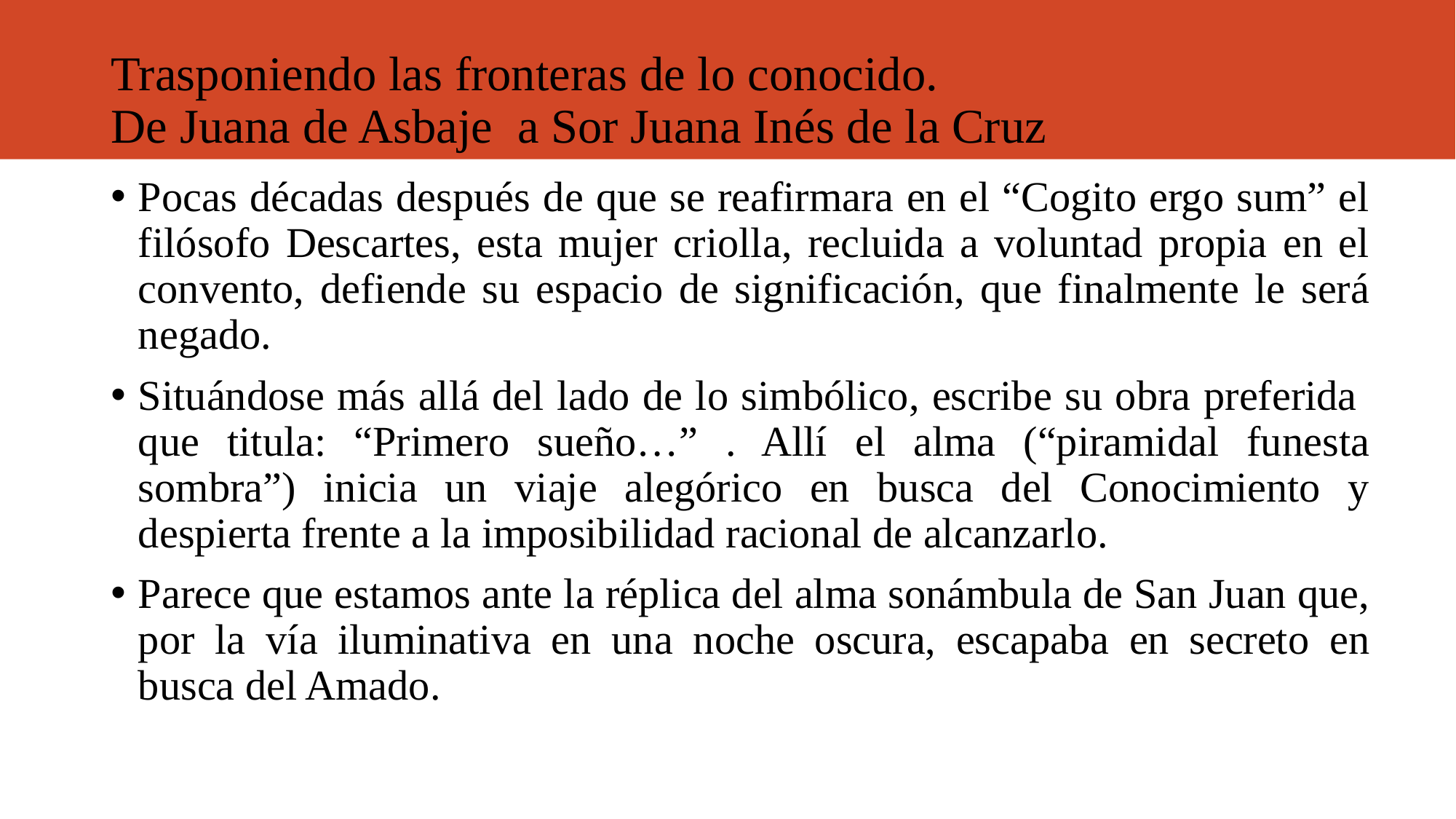

# Trasponiendo las fronteras de lo conocido. De Juana de Asbaje  a Sor Juana Inés de la Cruz
Pocas décadas después de que se reafirmara en el “Cogito ergo sum” el filósofo Descartes, esta mujer criolla, recluida a voluntad propia en el convento, defiende su espacio de significación, que finalmente le será negado.
Situándose más allá del lado de lo simbólico, escribe su obra preferida  que titula: “Primero sueño…” . Allí el alma (“piramidal funesta sombra”) inicia un viaje alegórico en busca del Conocimiento y despierta frente a la imposibilidad racional de alcanzarlo.
Parece que estamos ante la réplica del alma sonámbula de San Juan que, por la vía iluminativa en una noche oscura, escapaba en secreto en busca del Amado.